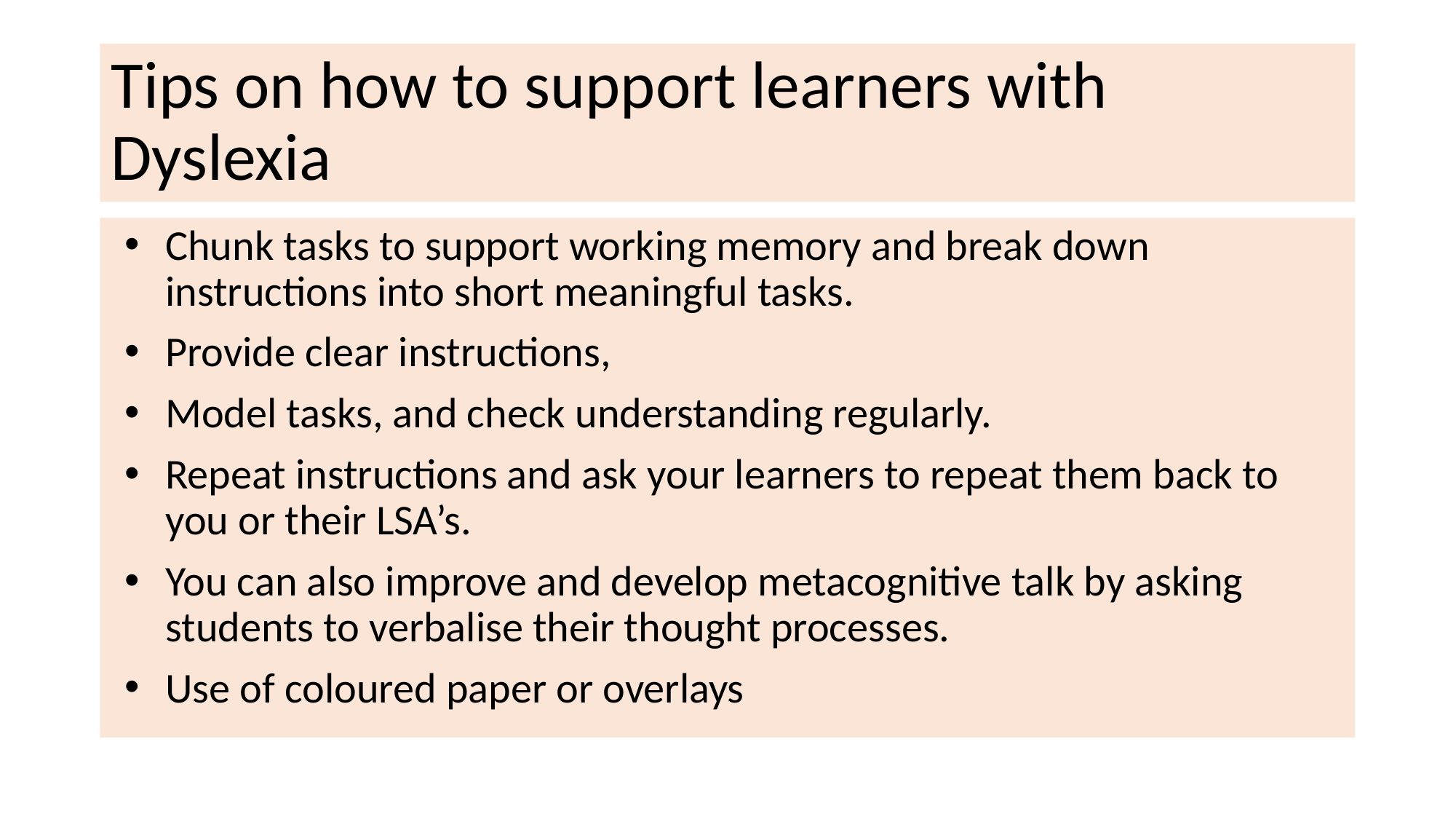

# Tips on how to support learners with Dyslexia
Chunk tasks to support working memory and break down instructions into short meaningful tasks.
Provide clear instructions,
Model tasks, and check understanding regularly.
Repeat instructions and ask your learners to repeat them back to you or their LSA’s.
You can also improve and develop metacognitive talk by asking students to verbalise their thought processes.
Use of coloured paper or overlays